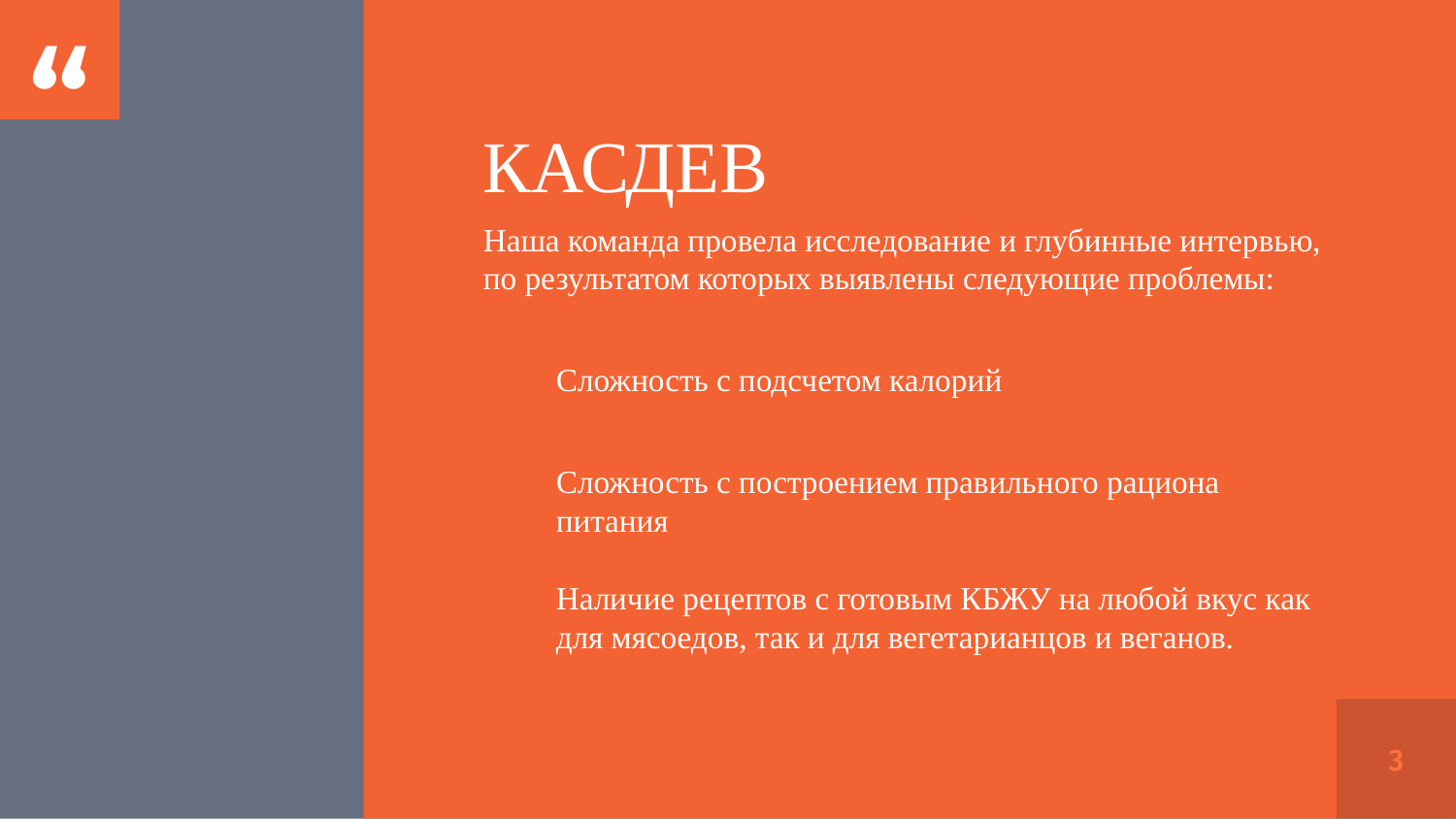

КАСДЕВ
Наша команда провела исследование и глубинные интервью, по результатом которых выявлены следующие проблемы:

Сложность с подсчетом калорий

Сложность с построением правильного рациона питания
Наличие рецептов с готовым КБЖУ на любой вкус как для мясоедов, так и для вегетарианцов и веганов.
3